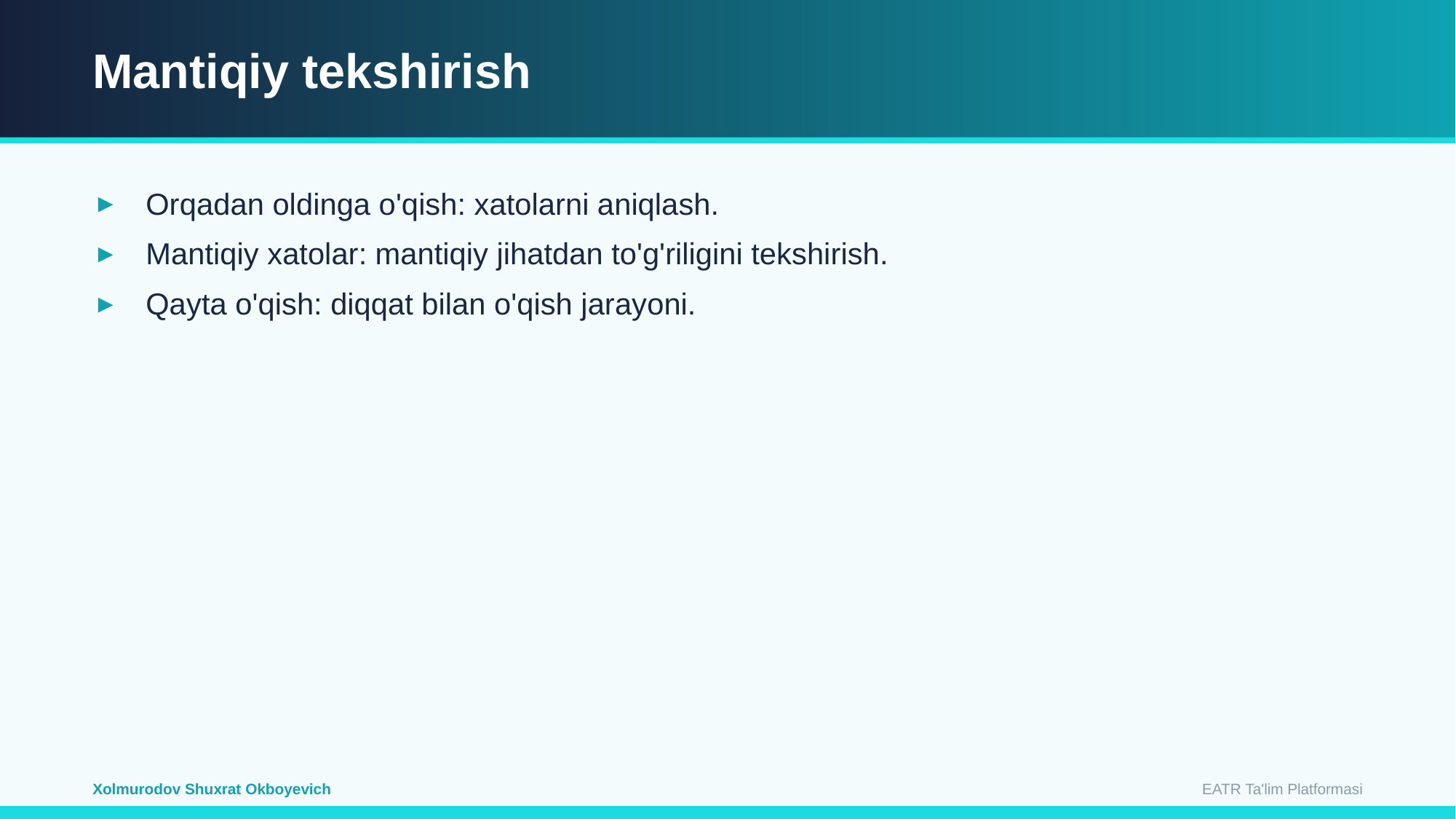

Mantiqiy tekshirish

Orqadan oldinga o'qish: xatolarni aniqlash.
Mantiqiy xatolar: mantiqiy jihatdan to'g'riligini tekshirish.
Qayta o'qish: diqqat bilan o'qish jarayoni.
EATR Ta'lim Platformasi
Xolmurodov Shuxrat Okboyevich